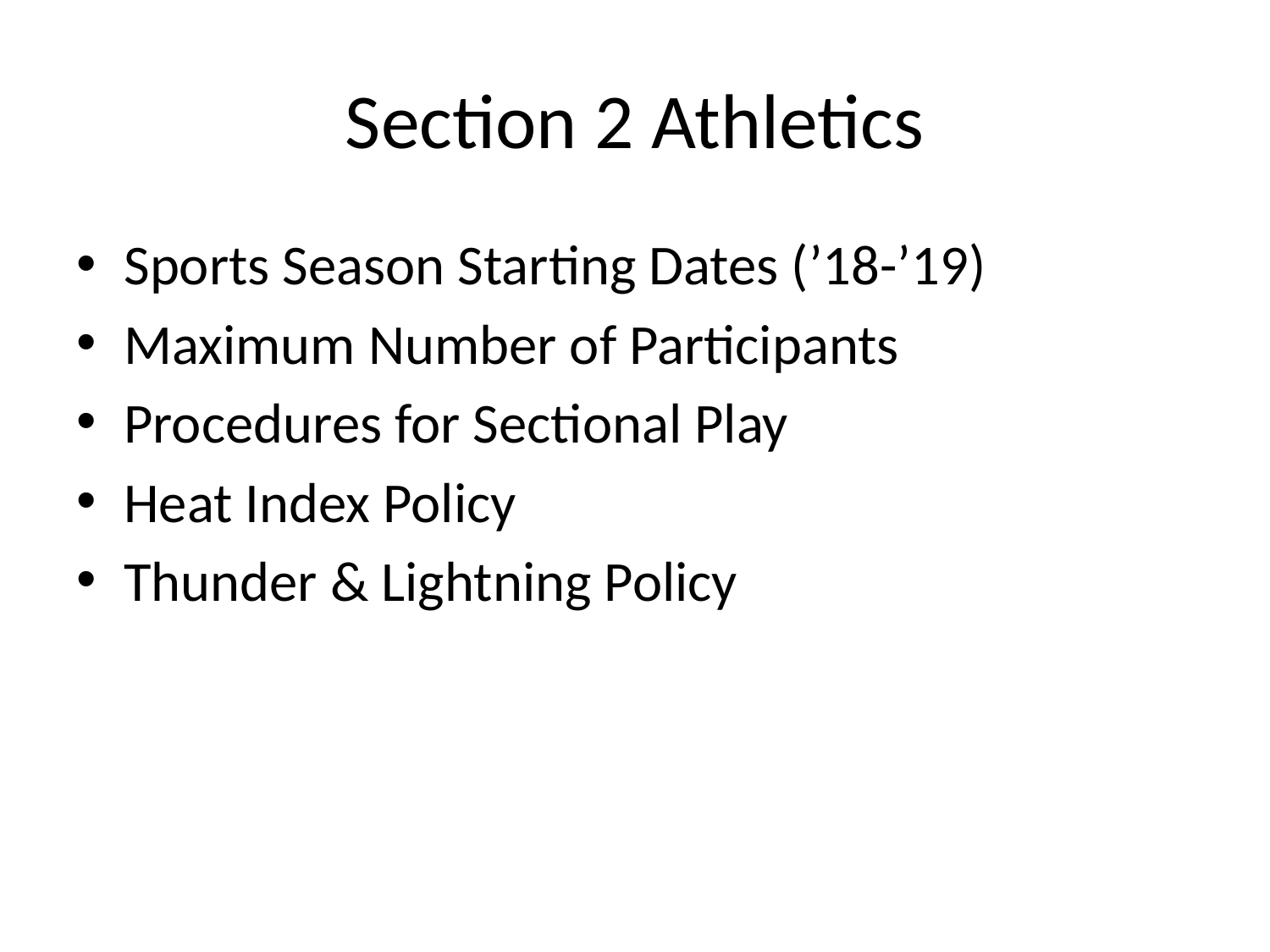

# Section 2 Athletics
Sports Season Starting Dates (’18-’19)
Maximum Number of Participants
Procedures for Sectional Play
Heat Index Policy
Thunder & Lightning Policy